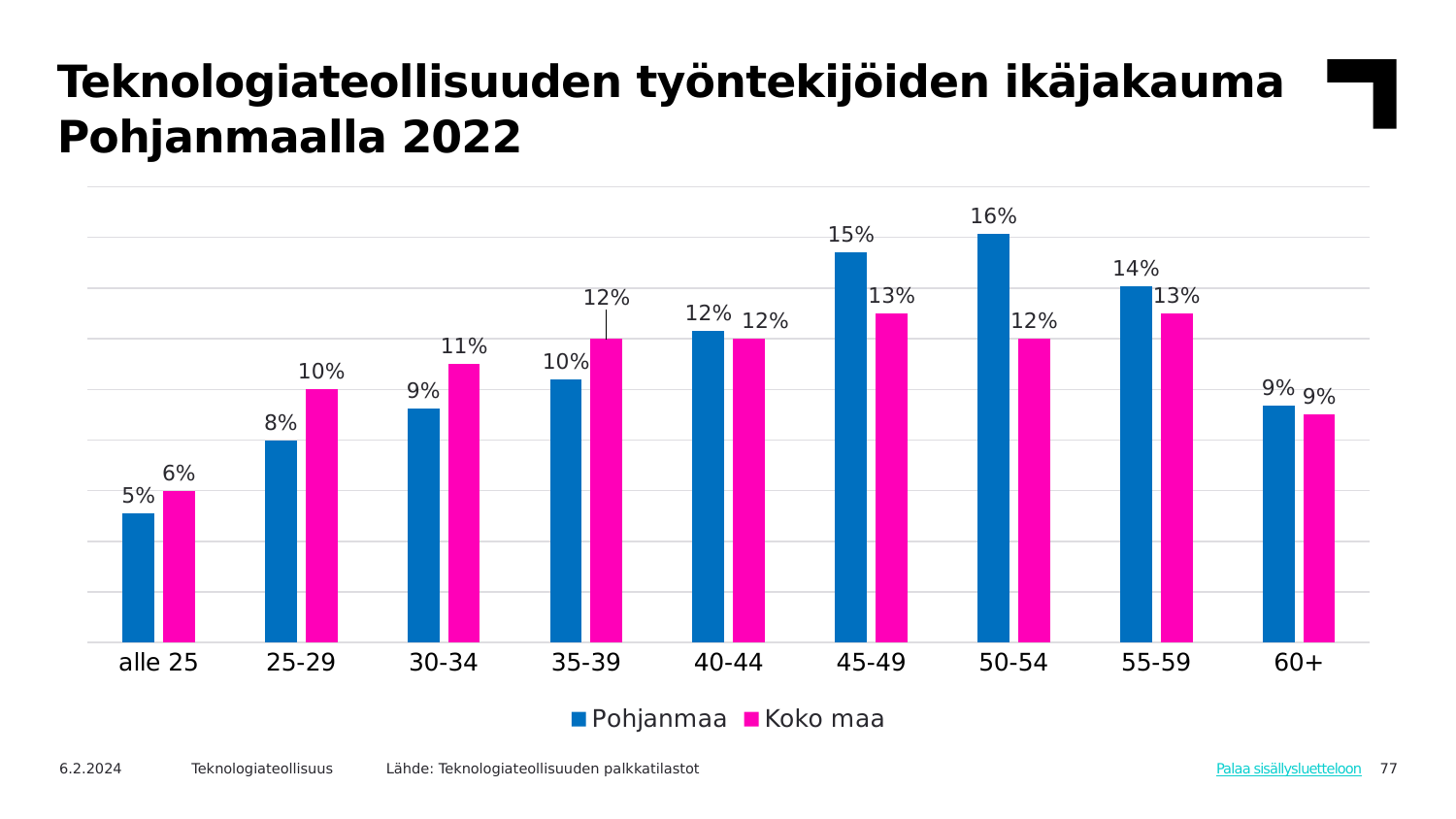

Teknologiateollisuuden työntekijöiden ikäjakauma    Pohjanmaalla 2022

### Chart

| Category | Pohjanmaa | Koko maa |
|---|---|---|
| alle 25 | 0.051207729468599035 | 0.06 |
| 25-29 | 0.07971014492753623 | 0.1 |
| 30-34 | 0.09227053140096618 | 0.11 |
| 35-39 | 0.10386473429951691 | 0.12 |
| 40-44 | 0.12318840579710146 | 0.12 |
| 45-49 | 0.15410628019323672 | 0.13 |
| 50-54 | 0.16135265700483092 | 0.12 |
| 55-59 | 0.14057971014492754 | 0.13 |
| 60+ | 0.09371980676328502 | 0.09 |
Lähde: Teknologiateollisuuden palkkatilastot

6.2.2024
Teknologiateollisuus
77
Palaa sisällysluetteloon